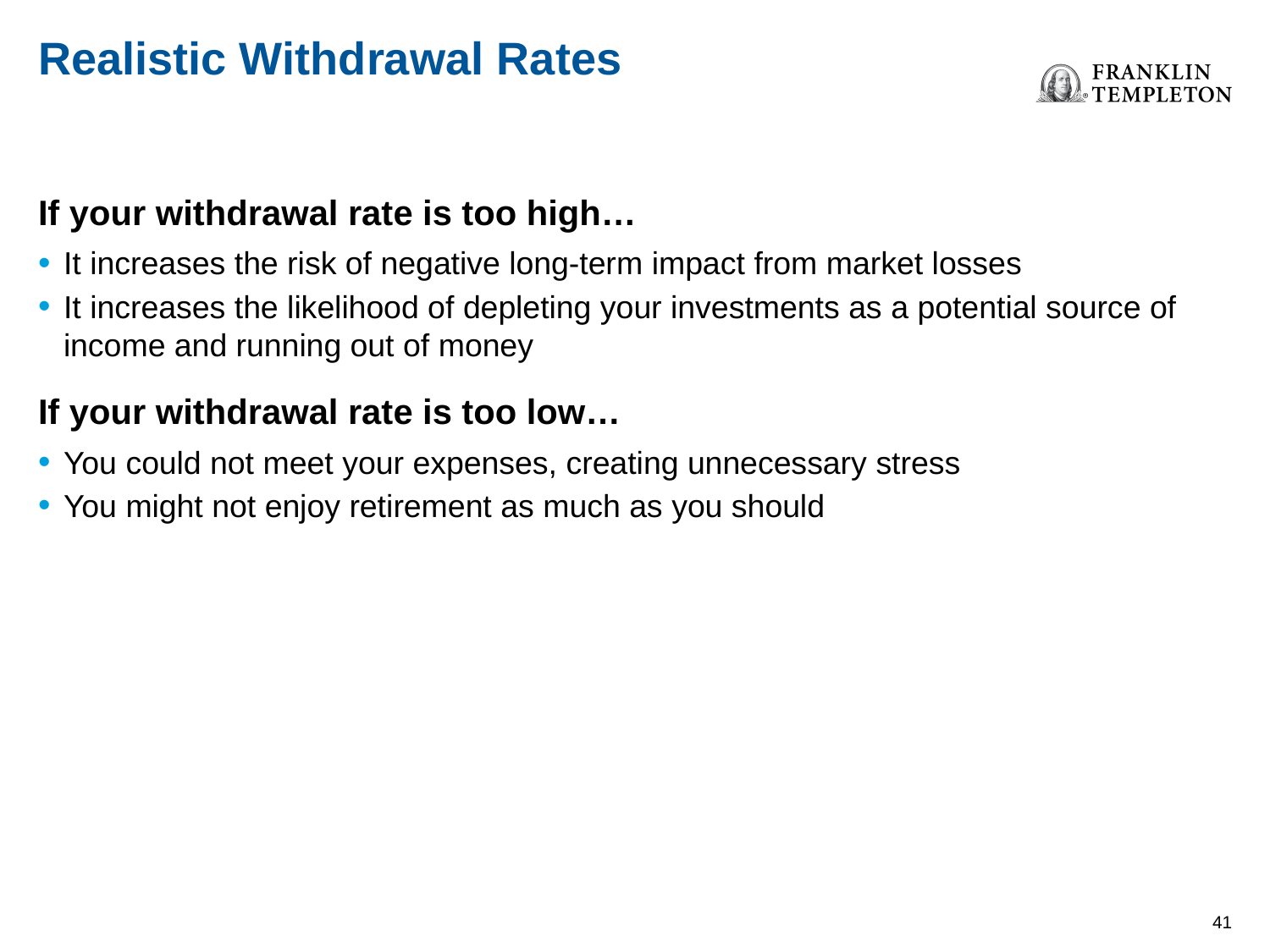

# Realistic Withdrawal Rates
If your withdrawal rate is too high…
It increases the risk of negative long-term impact from market losses
It increases the likelihood of depleting your investments as a potential source of income and running out of money
If your withdrawal rate is too low…
You could not meet your expenses, creating unnecessary stress
You might not enjoy retirement as much as you should

41